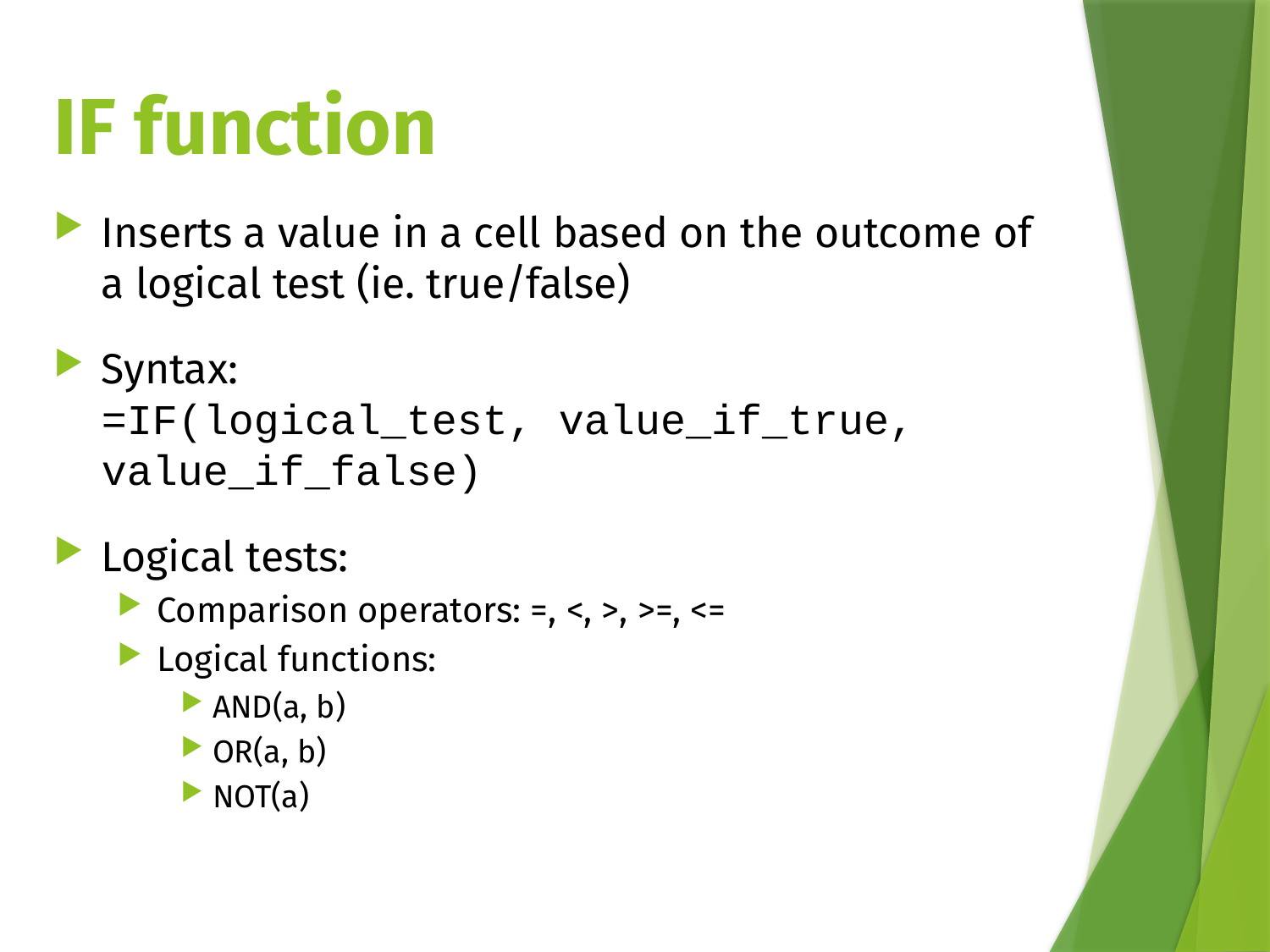

# IF function
Inserts a value in a cell based on the outcome of a logical test (ie. true/false)
Syntax:
=IF(logical_test, value_if_true, value_if_false)
Logical tests:
Comparison operators: =, <, >, >=, <=
Logical functions:
AND(a, b)
OR(a, b)
NOT(a)